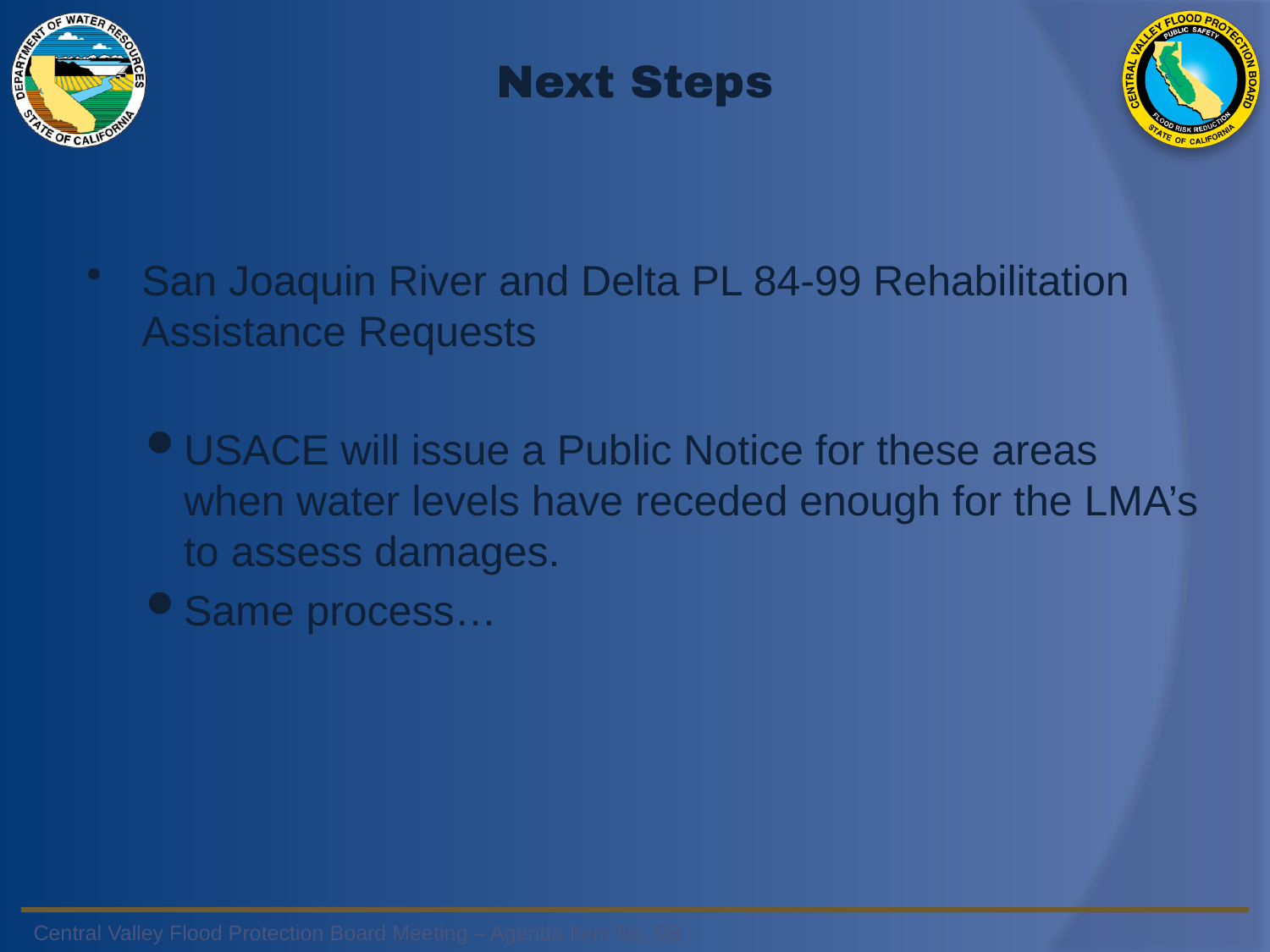

# Next Steps

San Joaquin River and Delta PL 84-99 Rehabilitation Assistance Requests

USACE will issue a Public Notice for these areas when water levels have receded enough for the LMA’s to assess damages.
Same process…